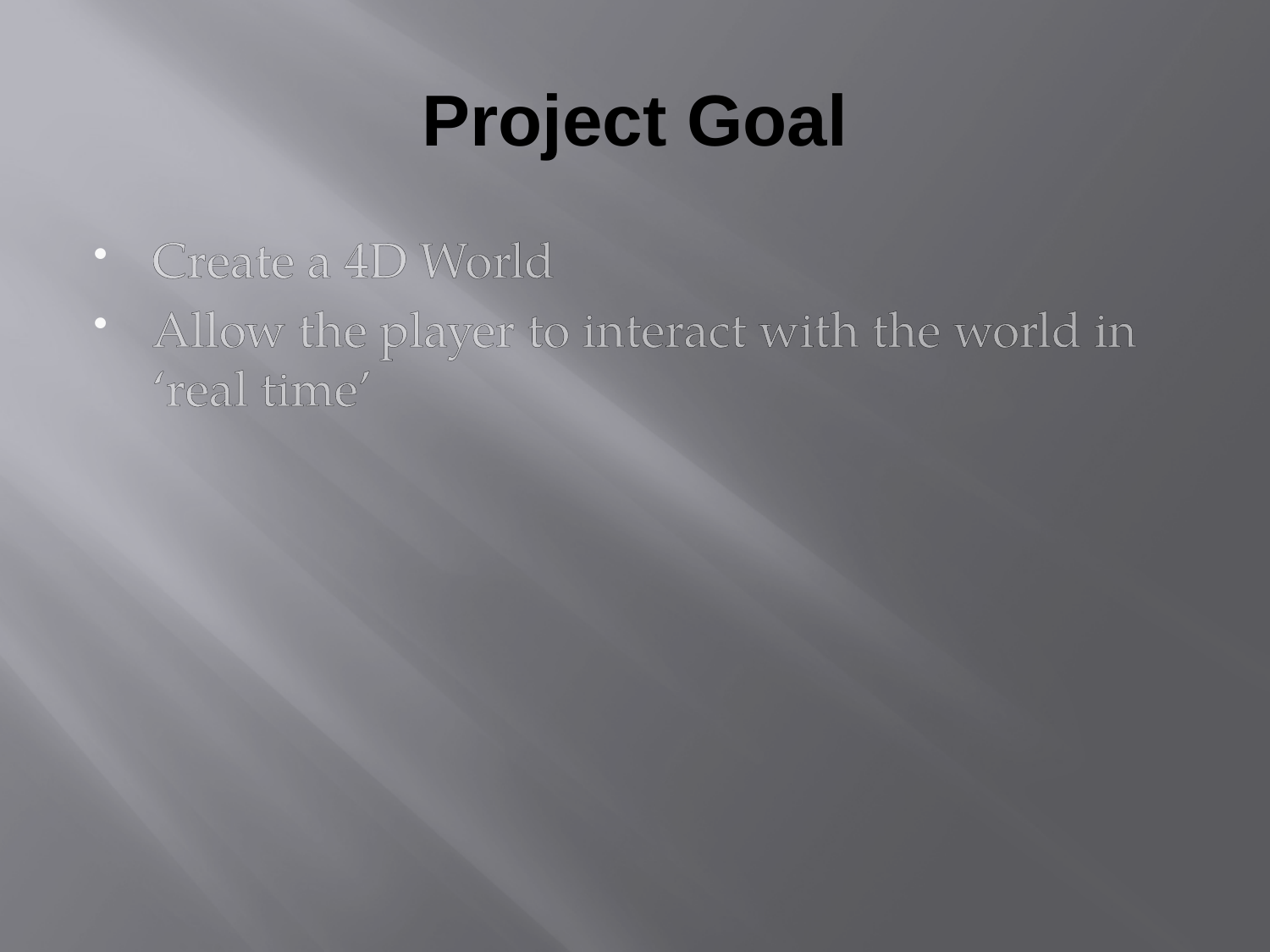

# Project Goal
Create a 4D World
Allow the player to interact with the world in ‘real time’